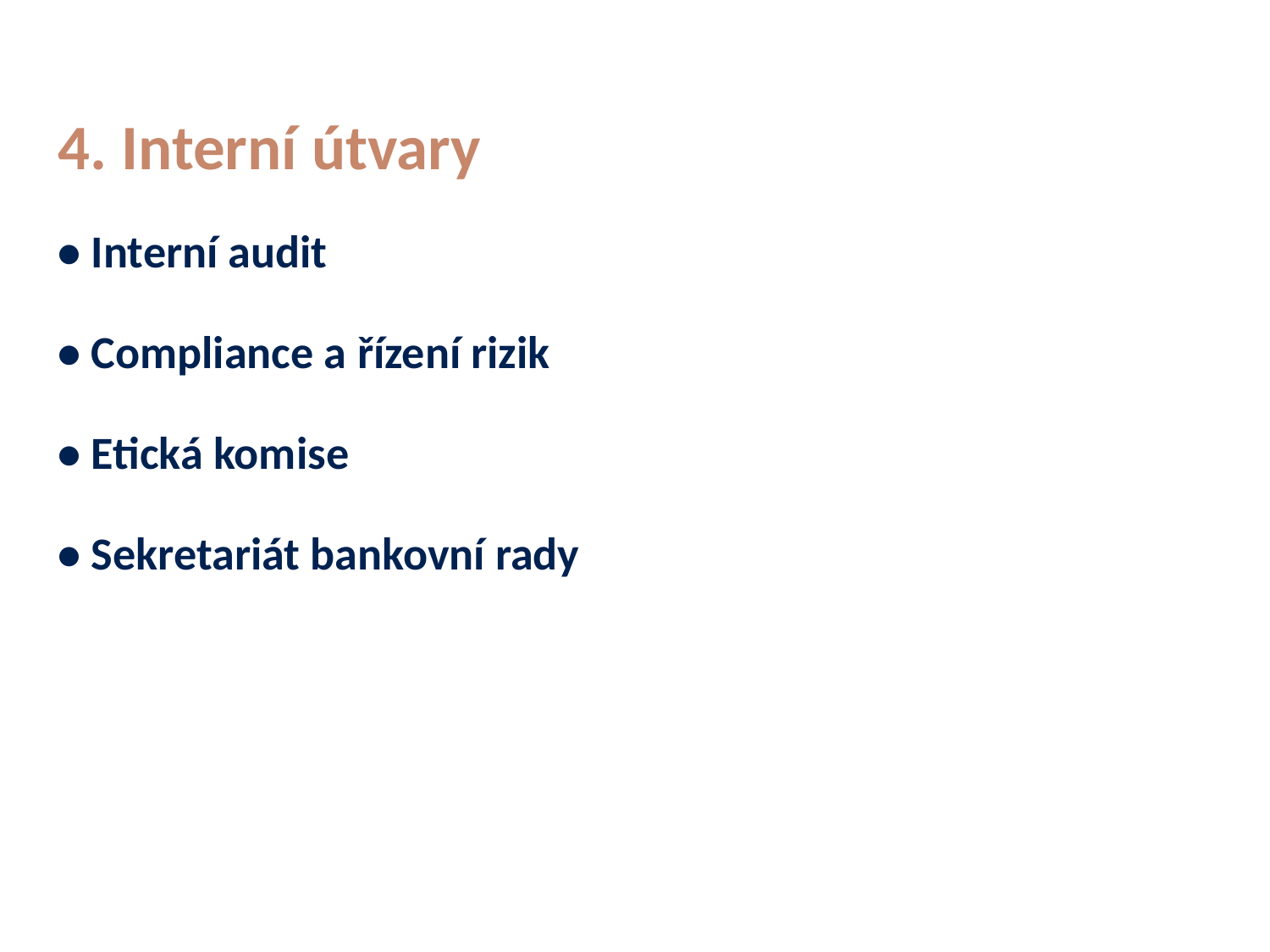

# 4. Interní útvary
• Interní audit
• Compliance a řízení rizik
• Etická komise
• Sekretariát bankovní rady